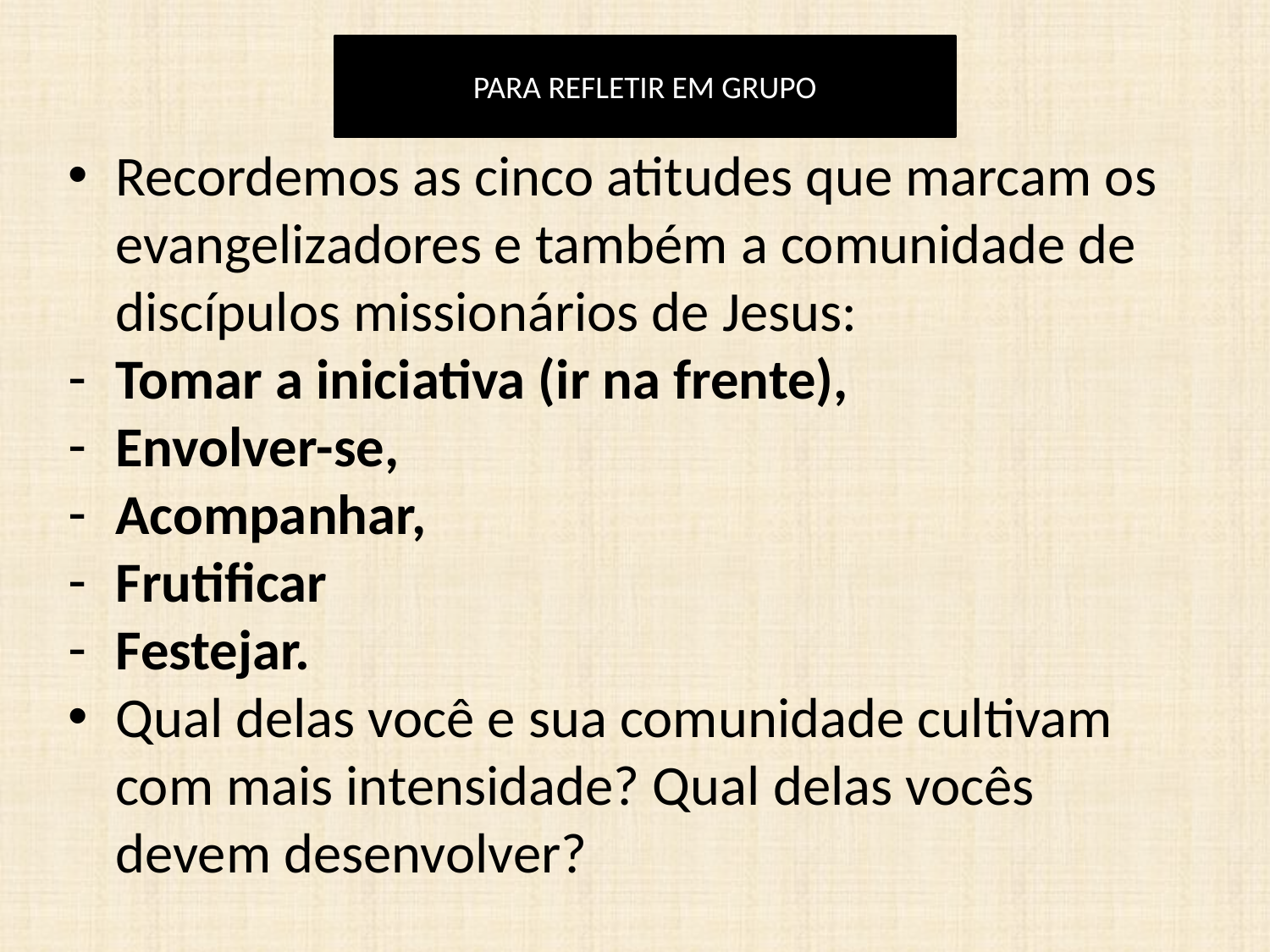

PARA REFLETIR EM GRUPO
Recordemos as cinco atitudes que marcam os evangelizadores e também a comunidade de discípulos missionários de Jesus:
Tomar a iniciativa (ir na frente),
Envolver-se,
Acompanhar,
Frutificar
Festejar.
Qual delas você e sua comunidade cultivam com mais intensidade? Qual delas vocês devem desenvolver?